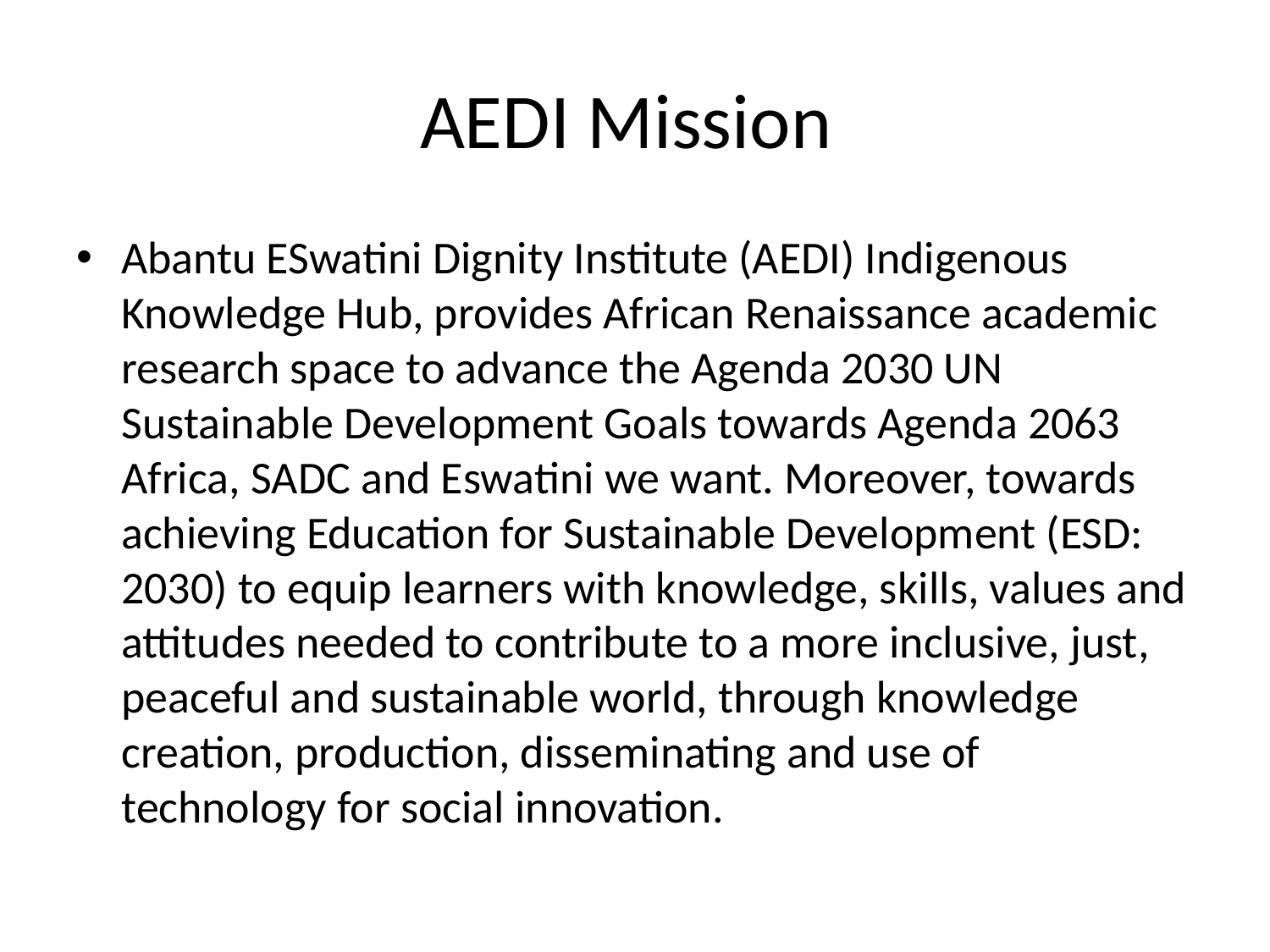

# AEDI Mission
Abantu ESwatini Dignity Institute (AEDI) Indigenous Knowledge Hub, provides African Renaissance academic research space to advance the Agenda 2030 UN Sustainable Development Goals towards Agenda 2063 Africa, SADC and Eswatini we want. Moreover, towards achieving Education for Sustainable Development (ESD: 2030) to equip learners with knowledge, skills, values and attitudes needed to contribute to a more inclusive, just, peaceful and sustainable world, through knowledge creation, production, disseminating and use of technology for social innovation.